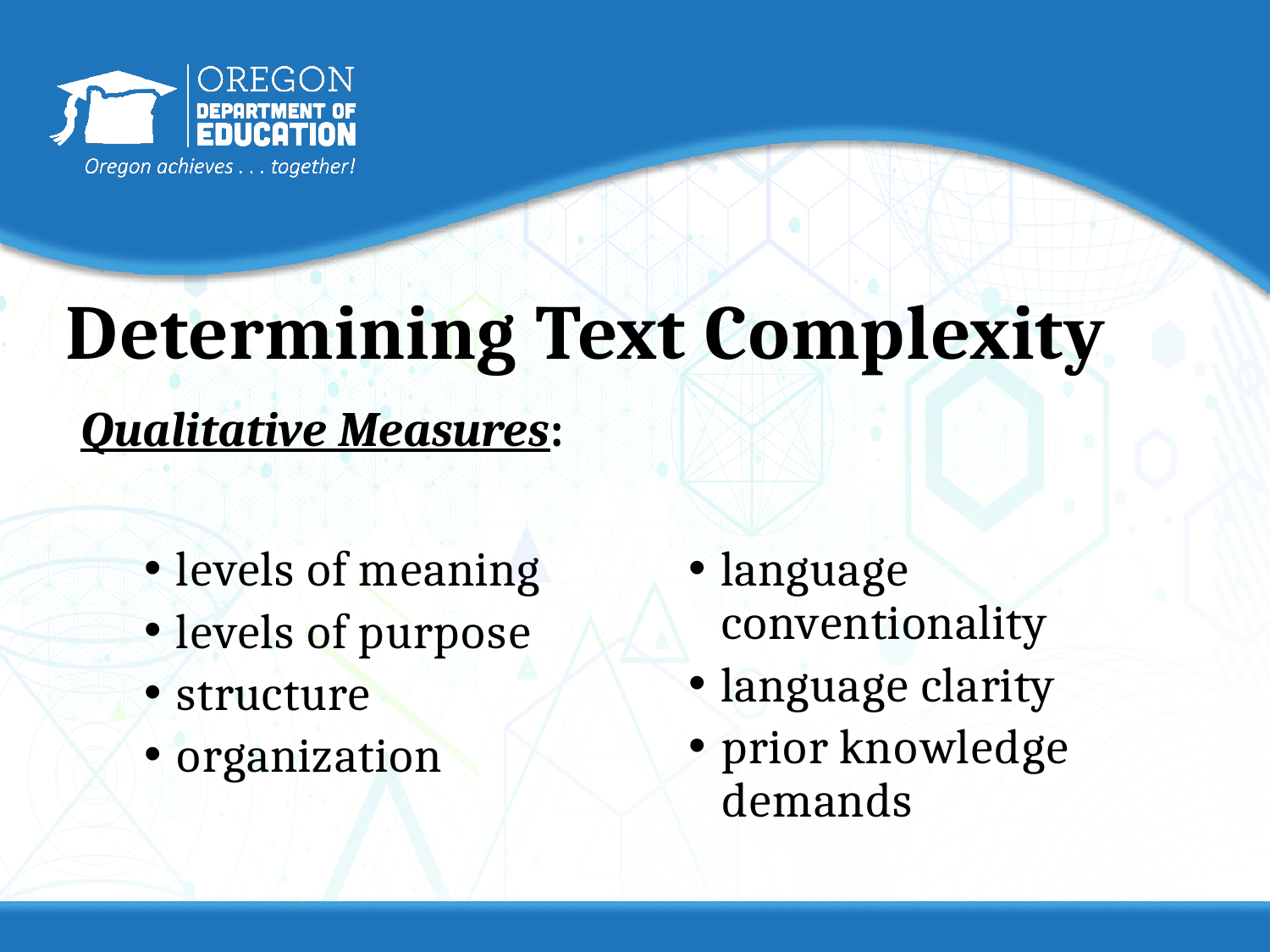

# Determining Text Complexity
Qualitative Measures:

levels of meaning
levels of purpose
structure
organization

language conventionality
language clarity
prior knowledge demands